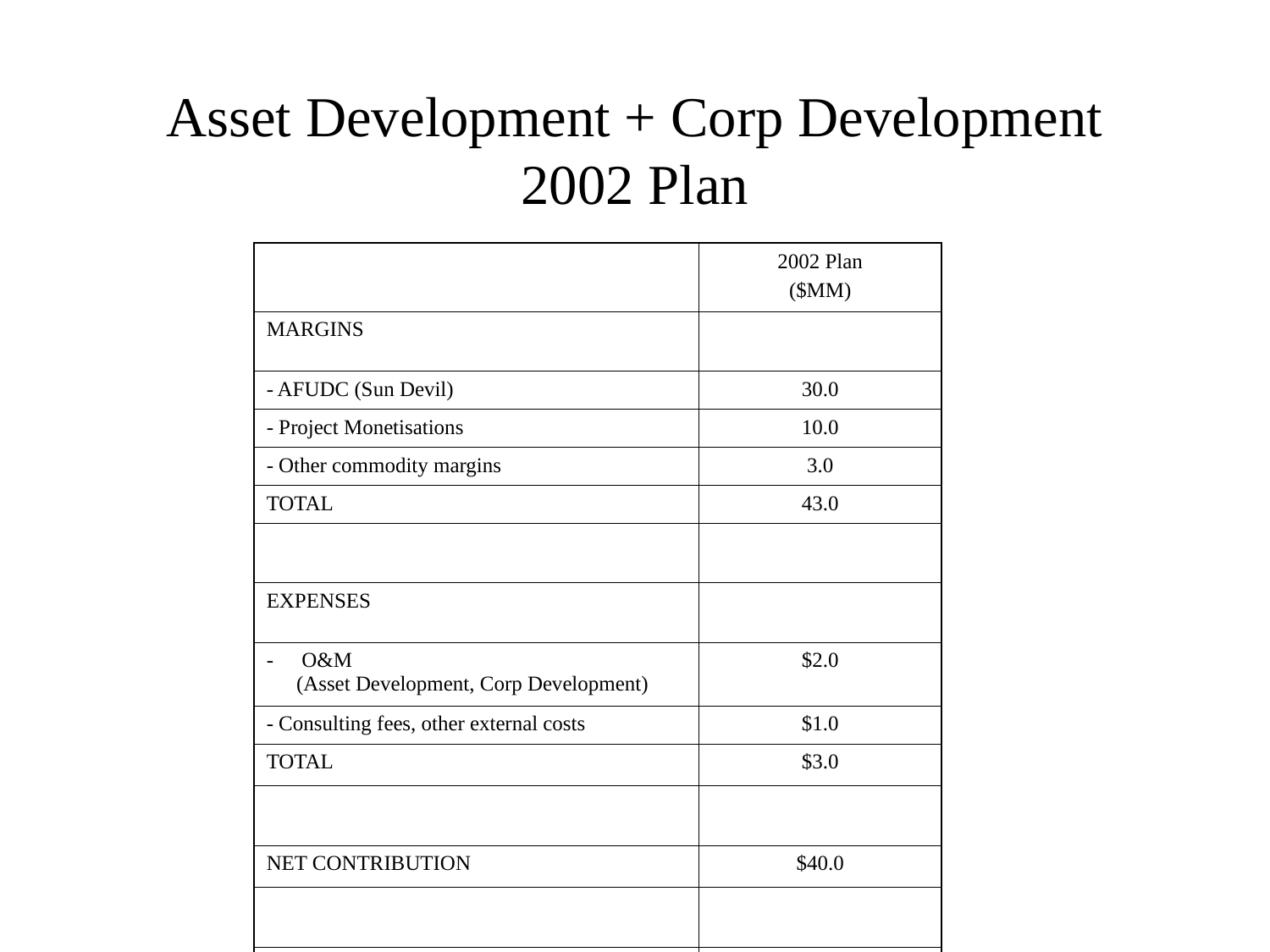

# Asset Development + Corp Development 2002 Plan
|  | 2002 Plan ($MM) |
| --- | --- |
| MARGINS |  |
| - AFUDC (Sun Devil) | 30.0 |
| - Project Monetisations | 10.0 |
| - Other commodity margins | 3.0 |
| TOTAL | 43.0 |
|  |  |
| EXPENSES |  |
| O&M (Asset Development, Corp Development) | $2.0 |
| - Consulting fees, other external costs | $1.0 |
| TOTAL | $3.0 |
|  |  |
| NET CONTRIBUTION | $40.0 |
|  |  |
| CAPITAL SPEND | $70.0 |